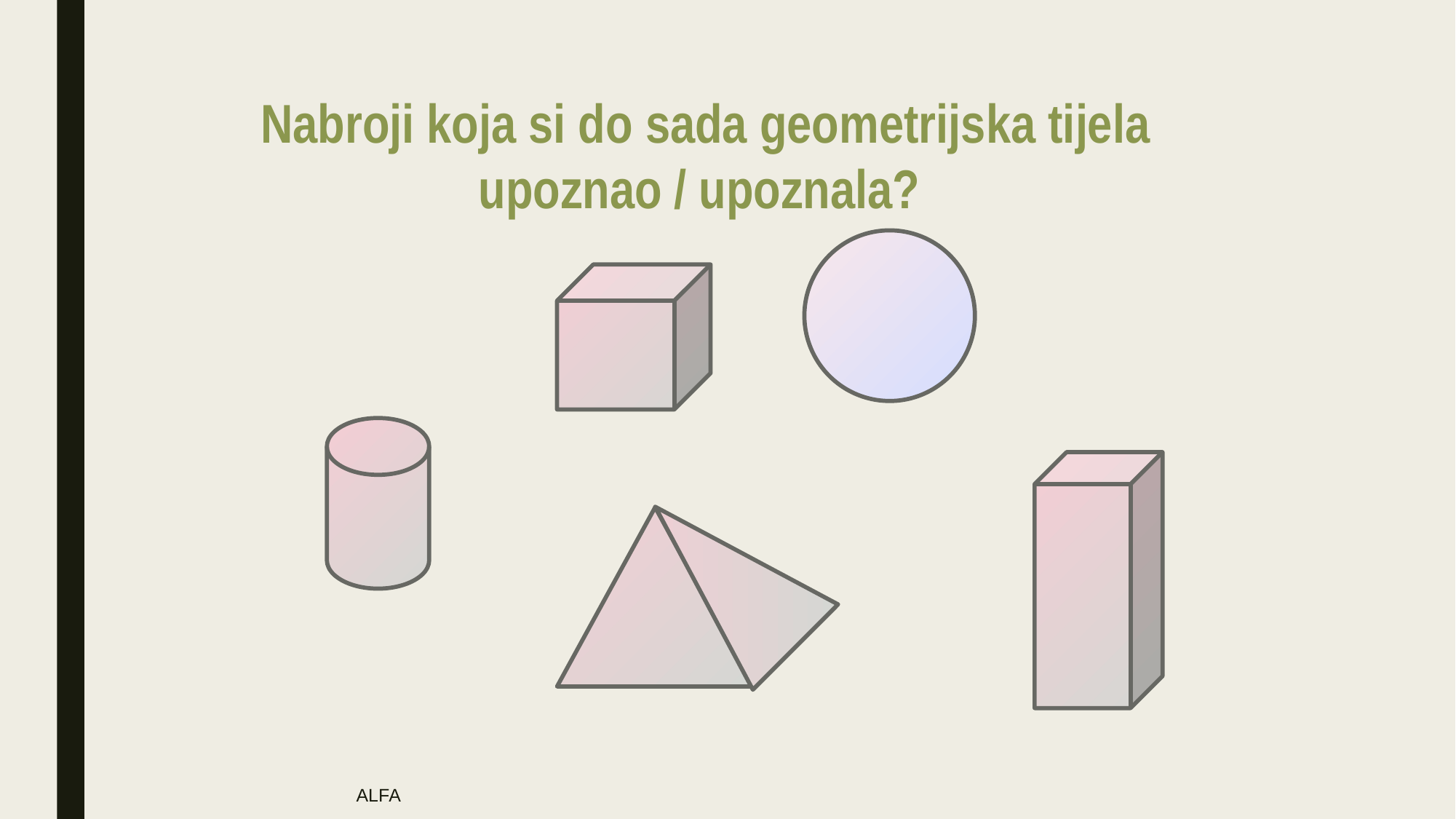

Nabroji koja si do sada geometrijska tijela upoznao / upoznala?

ALFA